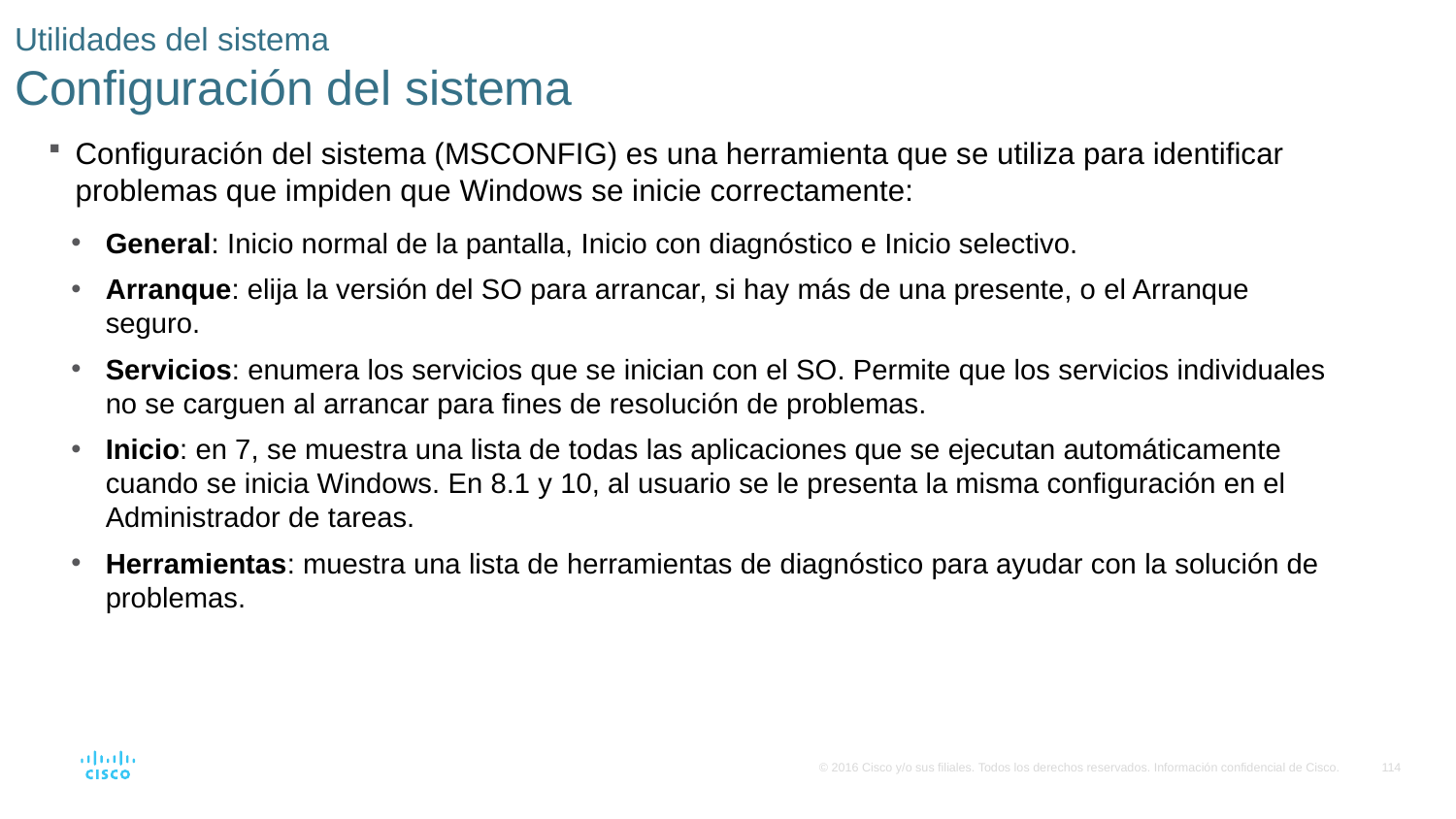

# Utilidades del sistema Configuración del sistema
Configuración del sistema (MSCONFIG) es una herramienta que se utiliza para identificar problemas que impiden que Windows se inicie correctamente:
General: Inicio normal de la pantalla, Inicio con diagnóstico e Inicio selectivo.
Arranque: elija la versión del SO para arrancar, si hay más de una presente, o el Arranque seguro.
Servicios: enumera los servicios que se inician con el SO. Permite que los servicios individuales no se carguen al arrancar para fines de resolución de problemas.
Inicio: en 7, se muestra una lista de todas las aplicaciones que se ejecutan automáticamente cuando se inicia Windows. En 8.1 y 10, al usuario se le presenta la misma configuración en el Administrador de tareas.
Herramientas: muestra una lista de herramientas de diagnóstico para ayudar con la solución de problemas.